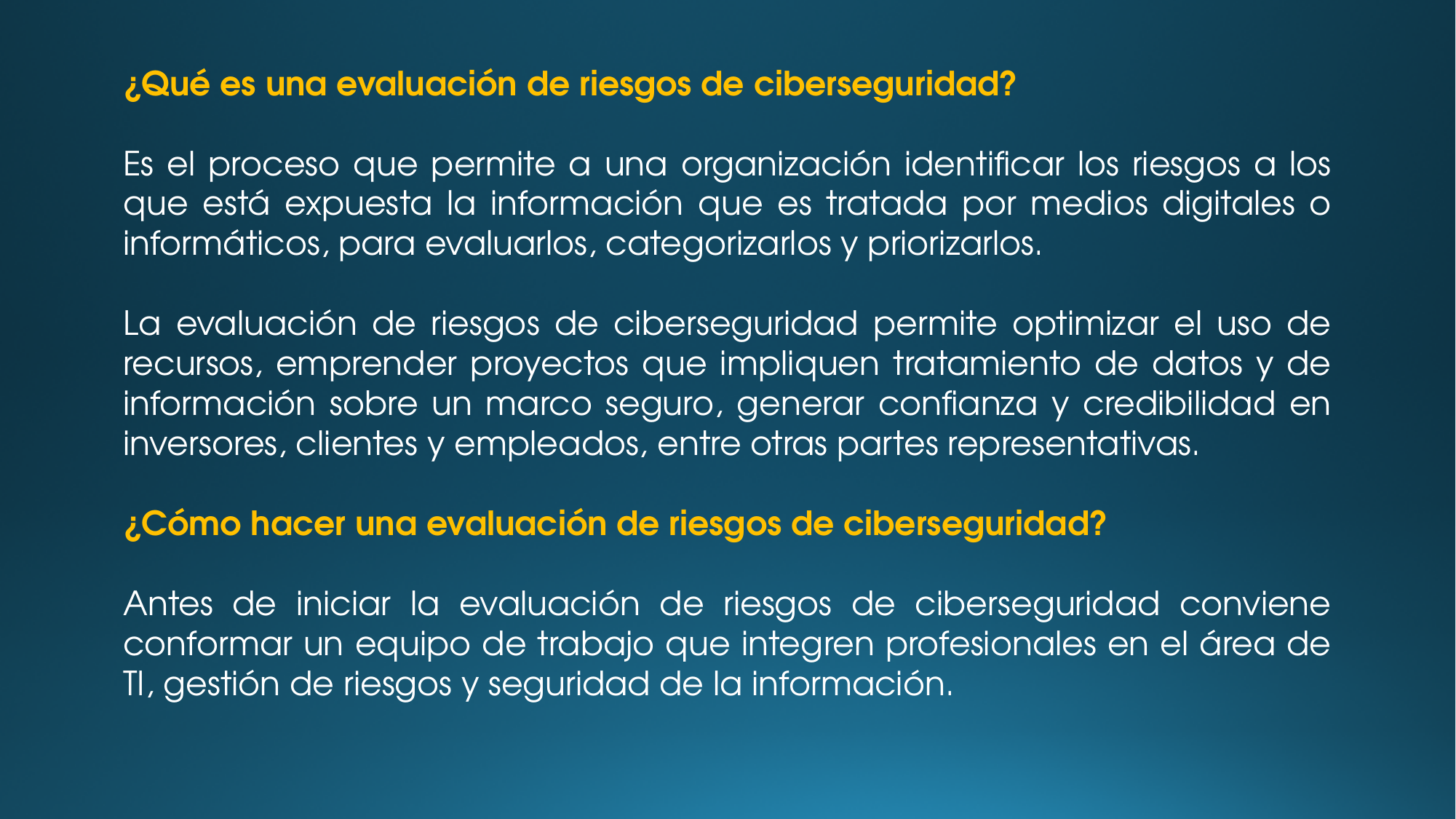

¿Qué es una evaluación de riesgos de ciberseguridad?

Es el proceso que permite a una organización identificar los riesgos a los que está expuesta la información que es tratada por medios digitales o informáticos, para evaluarlos, categorizarlos y priorizarlos.

La evaluación de riesgos de ciberseguridad permite optimizar el uso de recursos, emprender proyectos que impliquen tratamiento de datos y de información sobre un marco seguro, generar confianza y credibilidad en inversores, clientes y empleados, entre otras partes representativas.

¿Cómo hacer una evaluación de riesgos de ciberseguridad?

Antes de iniciar la evaluación de riesgos de ciberseguridad conviene conformar un equipo de trabajo que integren profesionales en el área de TI, gestión de riesgos y seguridad de la información.